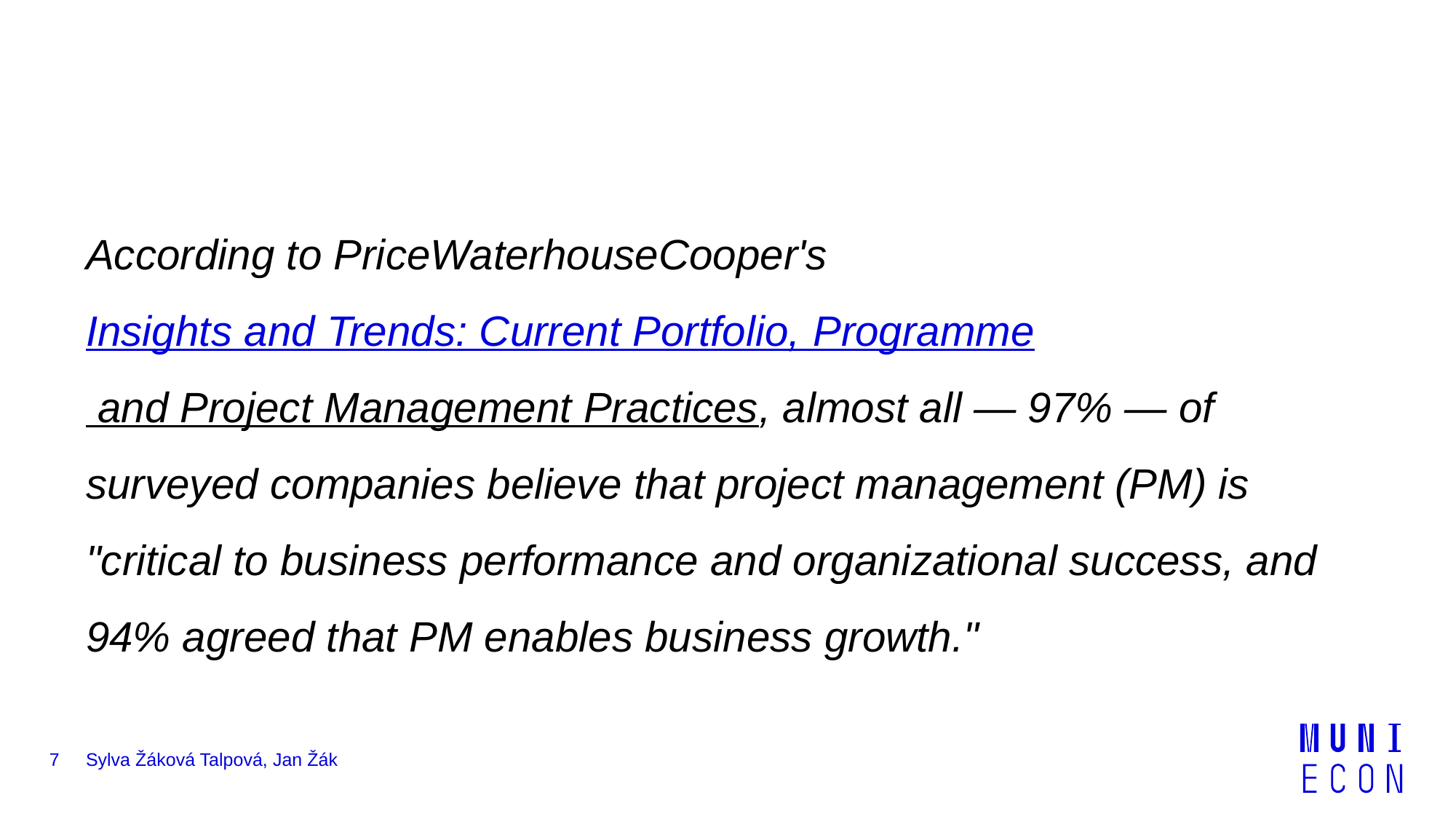

#
According to PriceWaterhouseCooper's Insights and Trends: Current Portfolio, Programme and Project Management Practices, almost all — 97% — of surveyed companies believe that project management (PM) is "critical to business performance and organizational success, and 94% agreed that PM enables business growth."

7
Sylva Žáková Talpová, Jan Žák